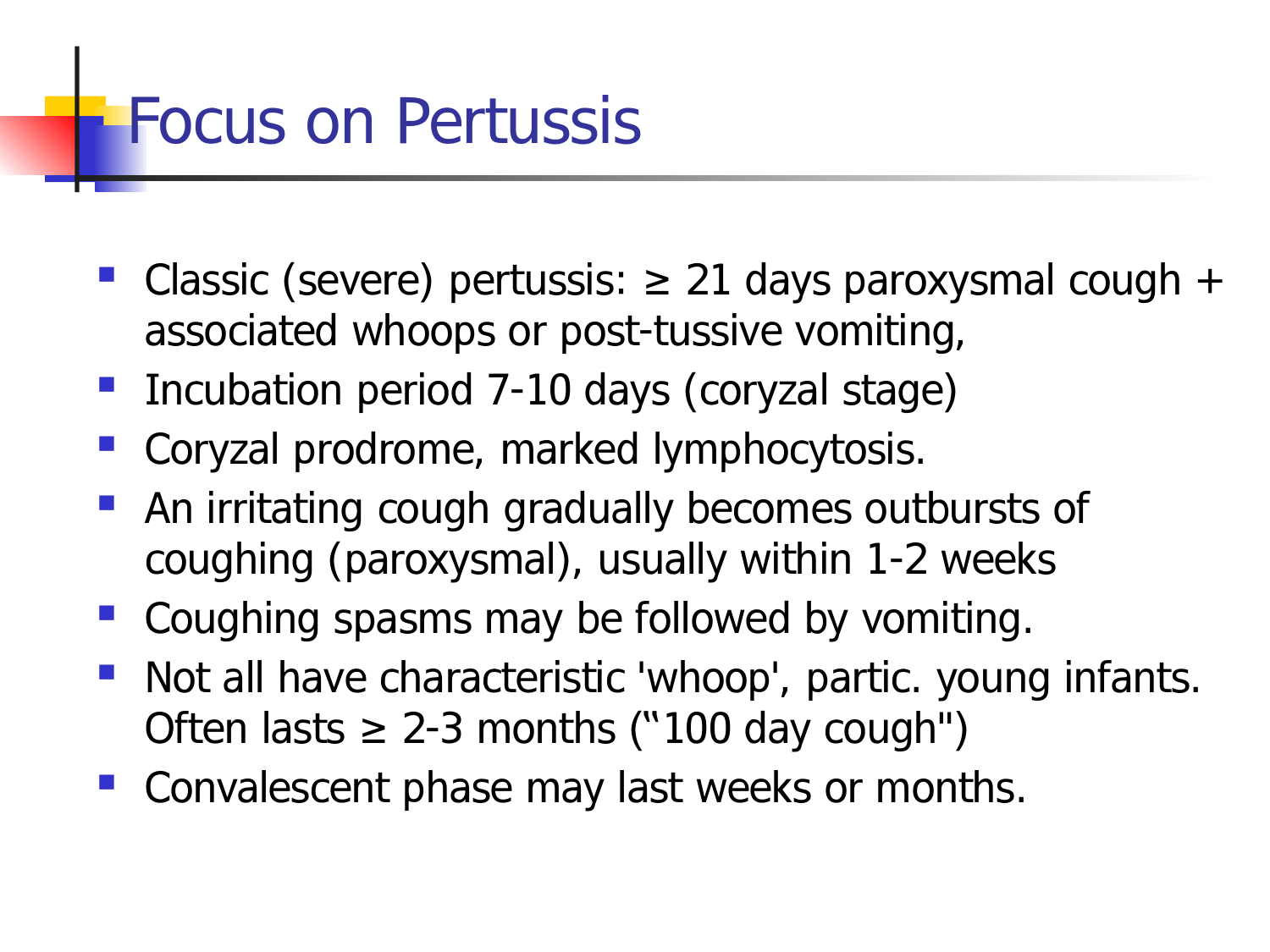

# Focus on Pertussis
Classic (severe) pertussis: ≥ 21 days paroxysmal cough + associated whoops or post-tussive vomiting,
Incubation period 7-10 days (coryzal stage)
Coryzal prodrome, marked lymphocytosis.
An irritating cough gradually becomes outbursts of coughing (paroxysmal), usually within 1-2 weeks
Coughing spasms may be followed by vomiting.
Not all have characteristic 'whoop', partic. young infants. Often lasts ≥ 2-3 months (“100 day cough")
Convalescent phase may last weeks or months.